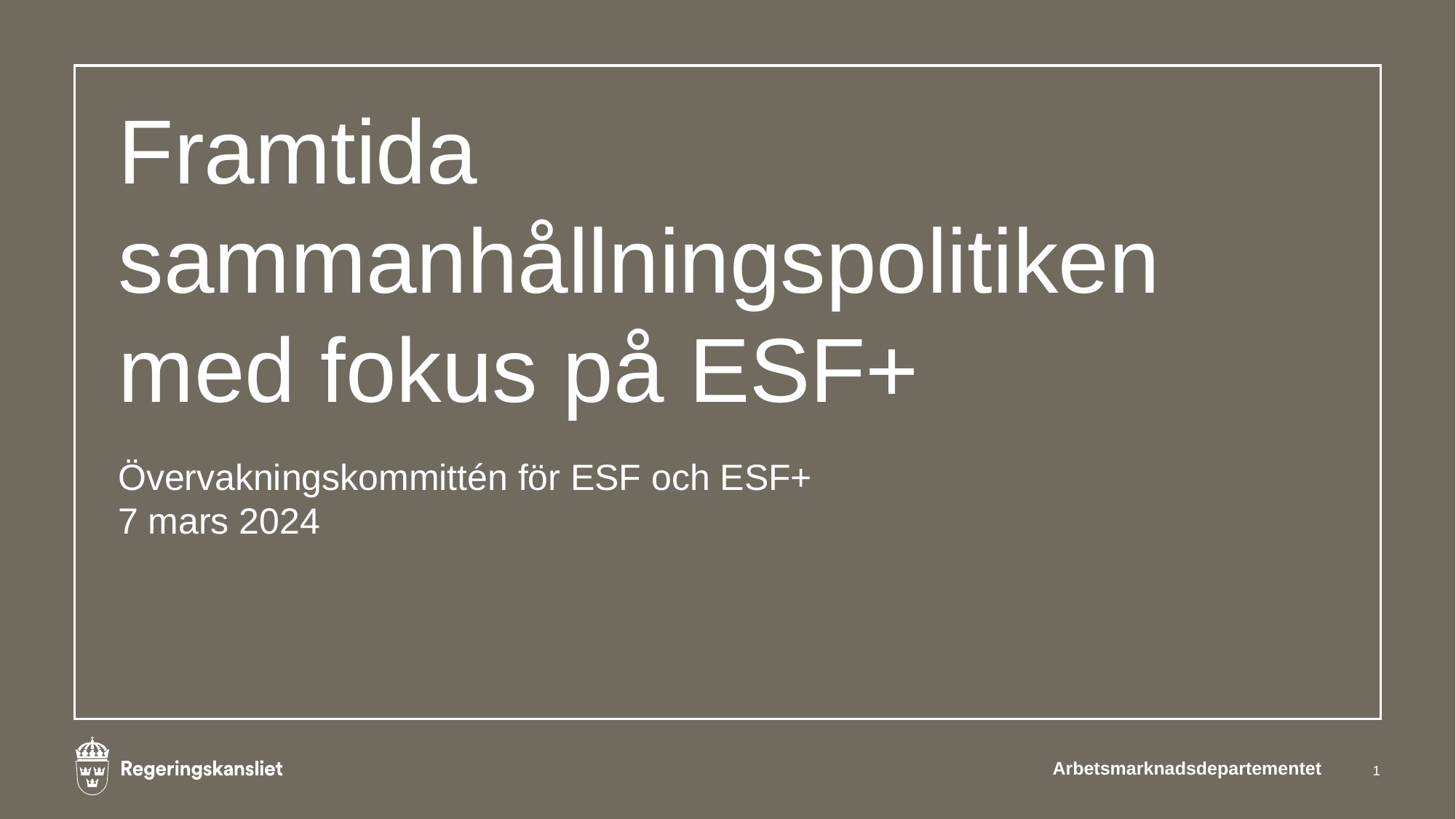

# Framtida sammanhållningspolitiken med fokus på ESF+

Övervakningskommittén för ESF och ESF+
7 mars 2024
Arbetsmarknadsdepartementet
1